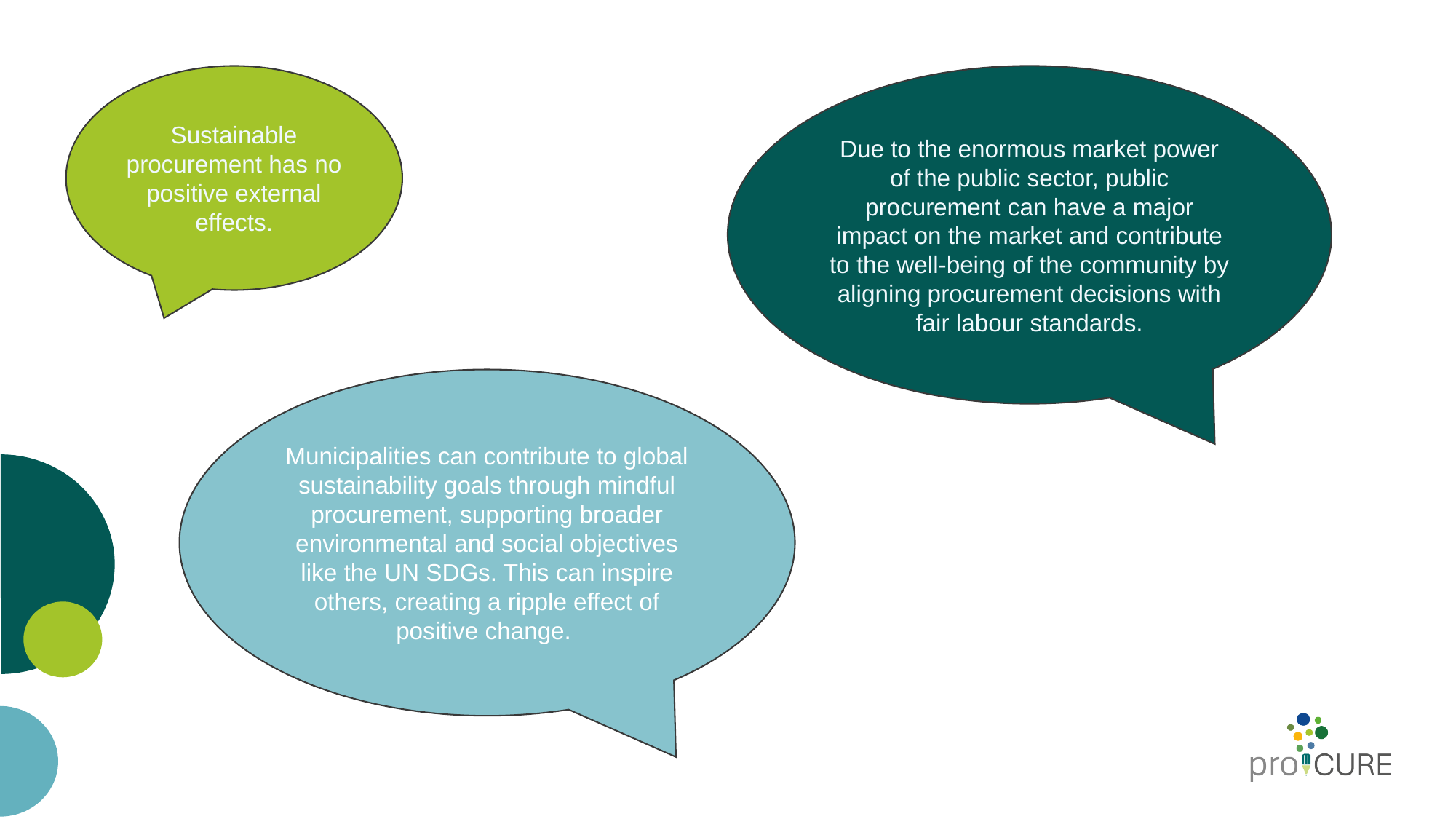

Sustainable procurement has no positive external effects.
Due to the enormous market power of the public sector, public procurement can have a major impact on the market and contribute to the well-being of the community by aligning procurement decisions with fair labour standards.
Municipalities can contribute to global sustainability goals through mindful procurement, supporting broader environmental and social objectives like the UN SDGs. This can inspire others, creating a ripple effect of positive change.